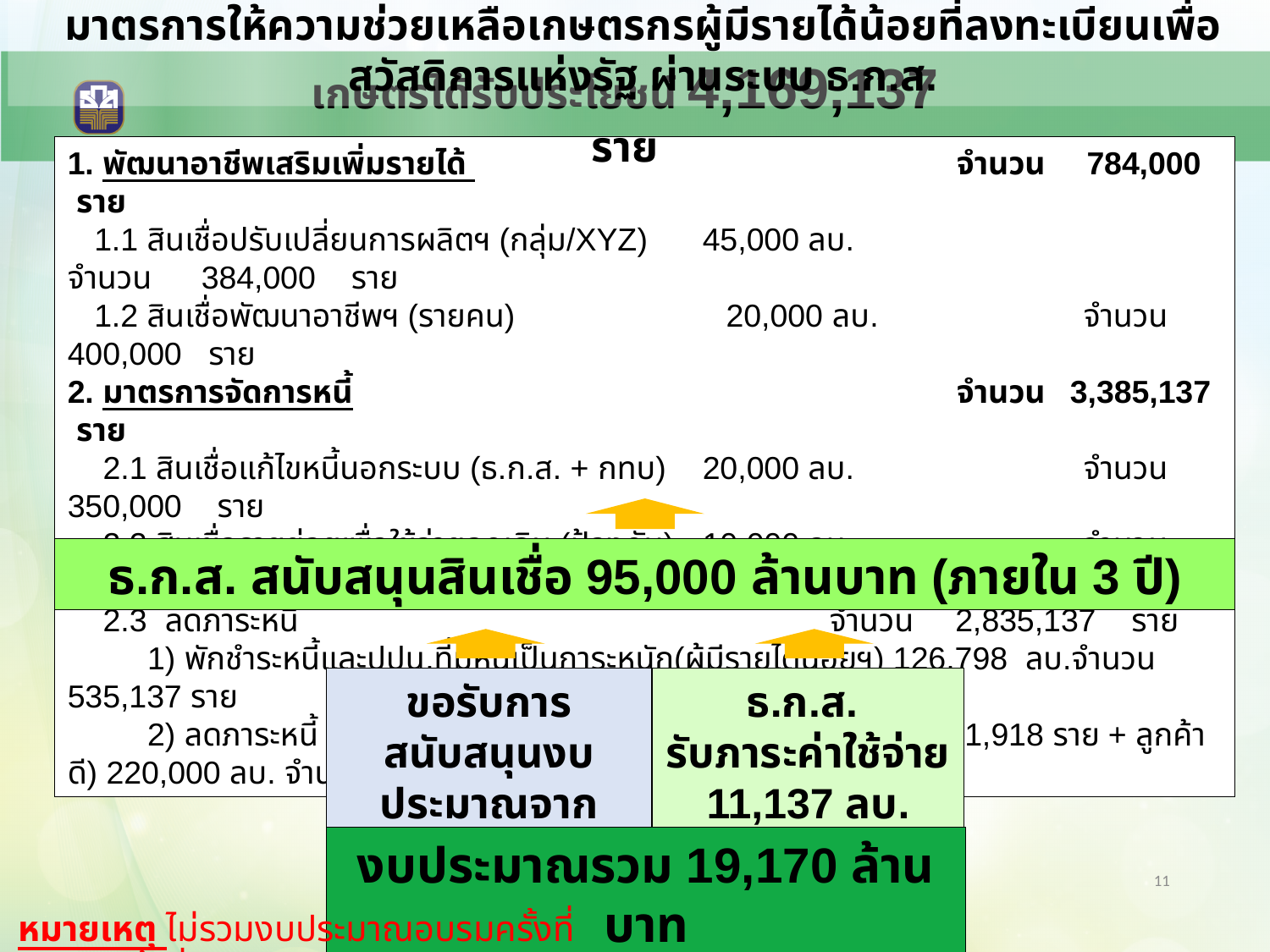

มาตรการให้ความช่วยเหลือเกษตรกรผู้มีรายได้น้อยที่ลงทะเบียนเพื่อสวัสดิการแห่งรัฐ ผ่านระบบ ธ.ก.ส.
เกษตรได้รับประโยชน์ 4,169,137 ราย
1. พัฒนาอาชีพเสริมเพิ่มรายได้ 				จำนวน     784,000    ราย
   1.1 สินเชื่อปรับเปลี่ยนการผลิตฯ (กลุ่ม/XYZ)	45,000 ลบ. 		จำนวน      384,000    ราย
   1.2 สินเชื่อพัฒนาอาชีพฯ (รายคน)	                 20,000 ลบ.                 	จำนวน       400,000   ราย
2. มาตรการจัดการหนี้                                                                      	จำนวน   3,385,137   ราย
    2.1 สินเชื่อแก้ไขหนี้นอกระบบ (ธ.ก.ส. + กทบ)	20,000 ลบ.  		จำนวน       350,000    ราย
    2.2 สินเชื่อรายย่อยเพื่อใช้จ่ายฉุกเฉิน (ป้องกัน)	10,000 ลบ.		จำนวน       200,000    ราย
    2.3  ลดภาระหนี้ 					จำนวน     2,835,137    ราย
         1) พักชำระหนี้และปปน.ที่มีหนี้เป็นภาระหนัก(ผู้มีรายได้น้อยฯ) 126,798  ลบ.จำนวน  535,137 ราย
         2) ลดภาระหนี้ ธ.ก.ส. ผ่านโครงการชำระดีมีคืน (ผู้มีรายได้น้อยฯ 371,918 ราย + ลูกค้าดี) 220,000 ลบ. จำนวน  2,300,000 ราย

ธ.ก.ส. สนับสนุนสินเชื่อ 95,000 ล้านบาท (ภายใน 3 ปี)

ธ.ก.ส.
รับภาระค่าใช้จ่าย
11,137 ลบ.

ขอรับการสนับสนุนงบประมาณจากรัฐบาล
8,033 ลบ.
งบประมาณรวม 19,170 ล้านบาท
11
หมายเหตุ ไม่รวมงบประมาณอบรมครั้งที่ 1 และ ครั้งที่ 2